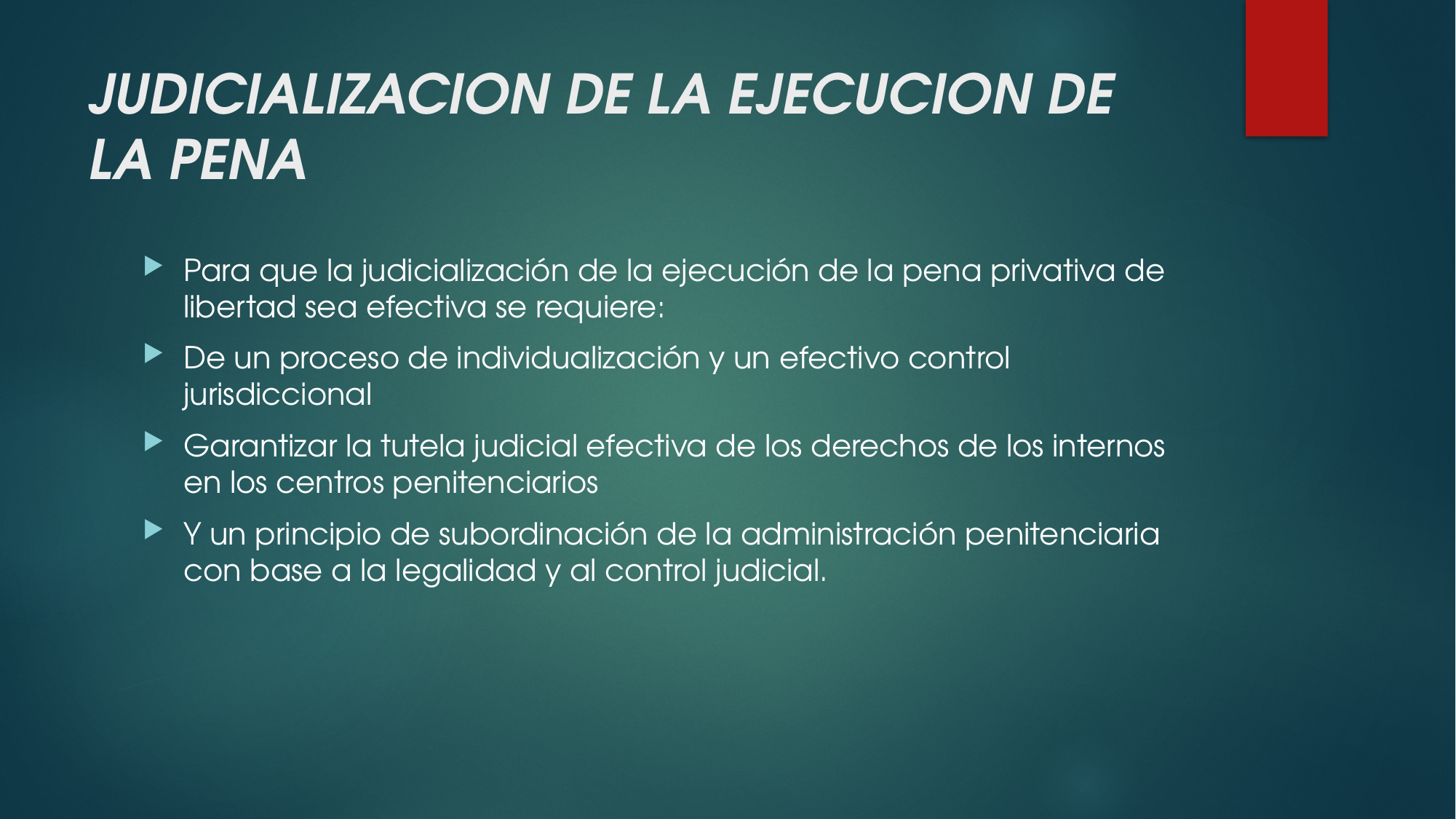

# JUDICIALIZACION DE LA EJECUCION DE LA PENA
Para que la judicialización de la ejecución de la pena privativa de libertad sea efectiva se requiere:
De un proceso de individualización y un efectivo control jurisdiccional
Garantizar la tutela judicial efectiva de los derechos de los internos en los centros penitenciarios
Y un principio de subordinación de la administración penitenciaria con base a la legalidad y al control judicial.